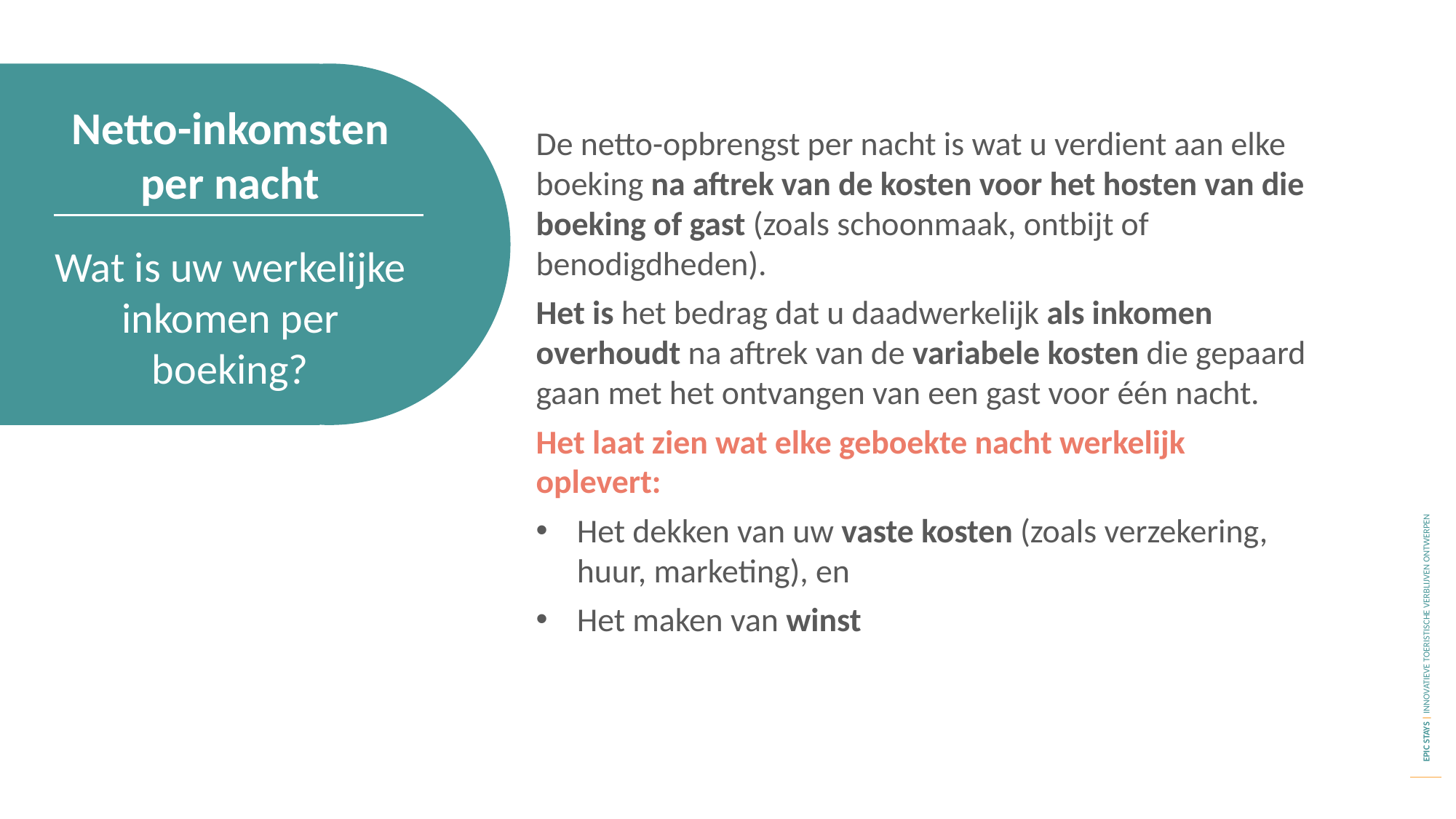

Netto-inkomsten per nacht
De netto-opbrengst per nacht is wat u verdient aan elke boeking na aftrek van de kosten voor het hosten van die boeking of gast (zoals schoonmaak, ontbijt of benodigdheden).
Het is het bedrag dat u daadwerkelijk als inkomen overhoudt na aftrek van de variabele kosten die gepaard gaan met het ontvangen van een gast voor één nacht.
Het laat zien wat elke geboekte nacht werkelijk oplevert:
Het dekken van uw vaste kosten (zoals verzekering, huur, marketing), en
Het maken van winst

Wat is uw werkelijke inkomen per boeking?